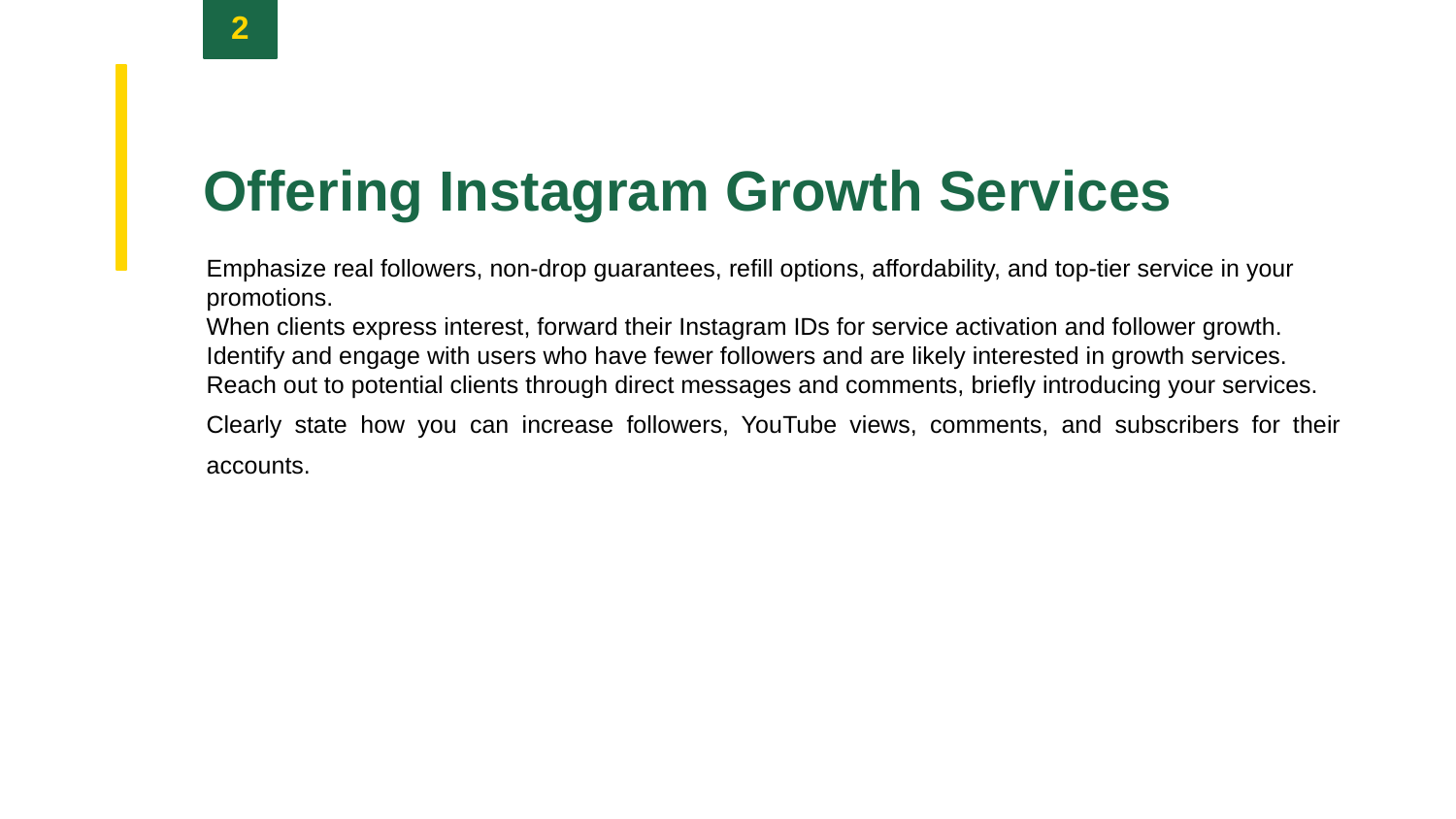

2

Offering Instagram Growth Services
Emphasize real followers, non-drop guarantees, refill options, affordability, and top-tier service in your promotions.
When clients express interest, forward their Instagram IDs for service activation and follower growth.
Identify and engage with users who have fewer followers and are likely interested in growth services.
Reach out to potential clients through direct messages and comments, briefly introducing your services.
Clearly state how you can increase followers, YouTube views, comments, and subscribers for their accounts.